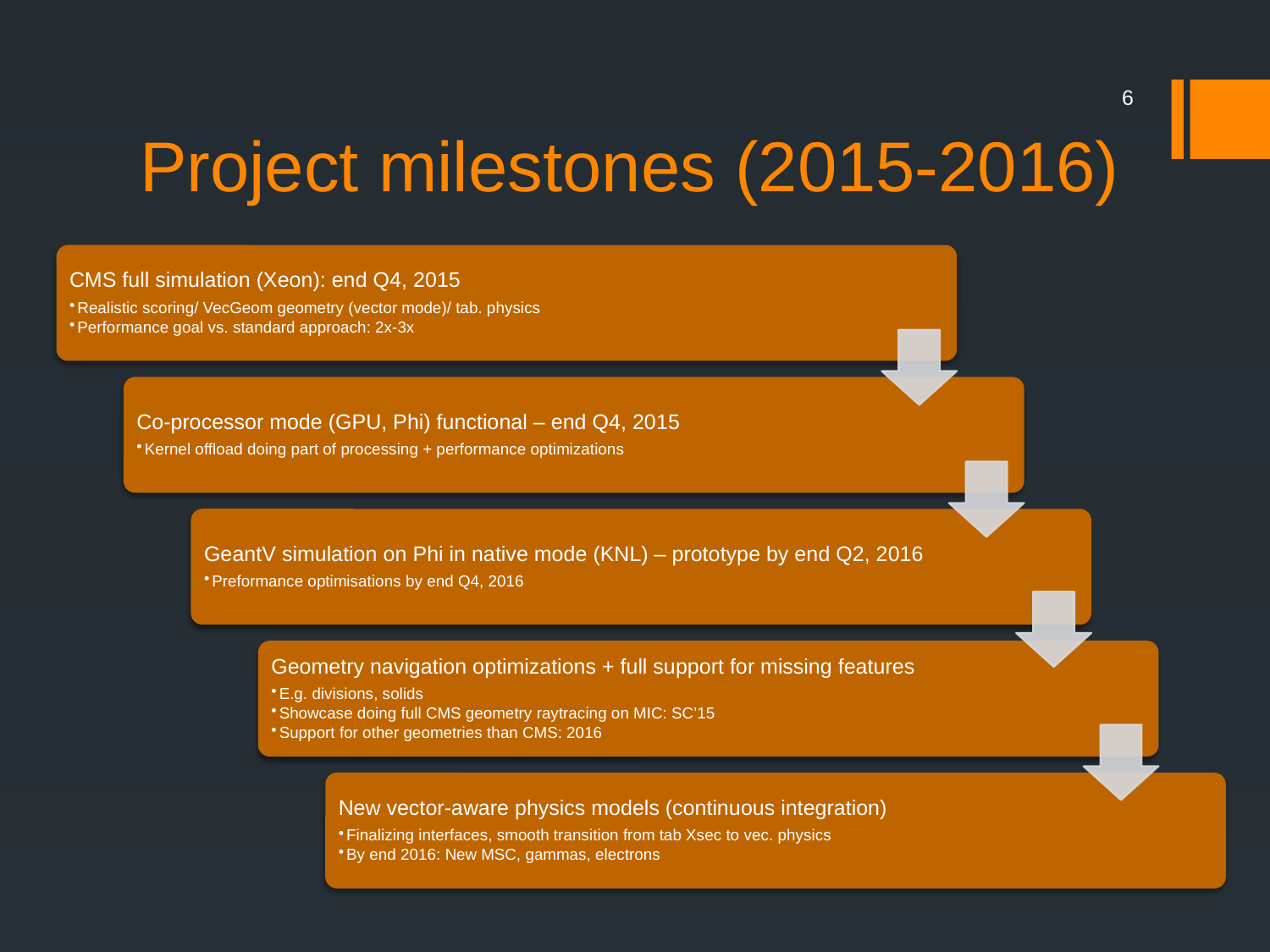

# Project milestones (2015-2016)
6
CMS full simulation (Xeon): end Q4, 2015
Realistic scoring/ VecGeom geometry (vector mode)/ tab. physics
Performance goal vs. standard approach: 2x-3x
Co-processor mode (GPU, Phi) functional – end Q4, 2015
Kernel offload doing part of processing + performance optimizations
GeantV simulation on Phi in native mode (KNL) – prototype by end Q2, 2016
Preformance optimisations by end Q4, 2016
Geometry navigation optimizations + full support for missing features
E.g. divisions, solids
Showcase doing full CMS geometry raytracing on MIC: SC’15
Support for other geometries than CMS: 2016
New vector-aware physics models (continuous integration)
Finalizing interfaces, smooth transition from tab Xsec to vec. physics
By end 2016: New MSC, gammas, electrons